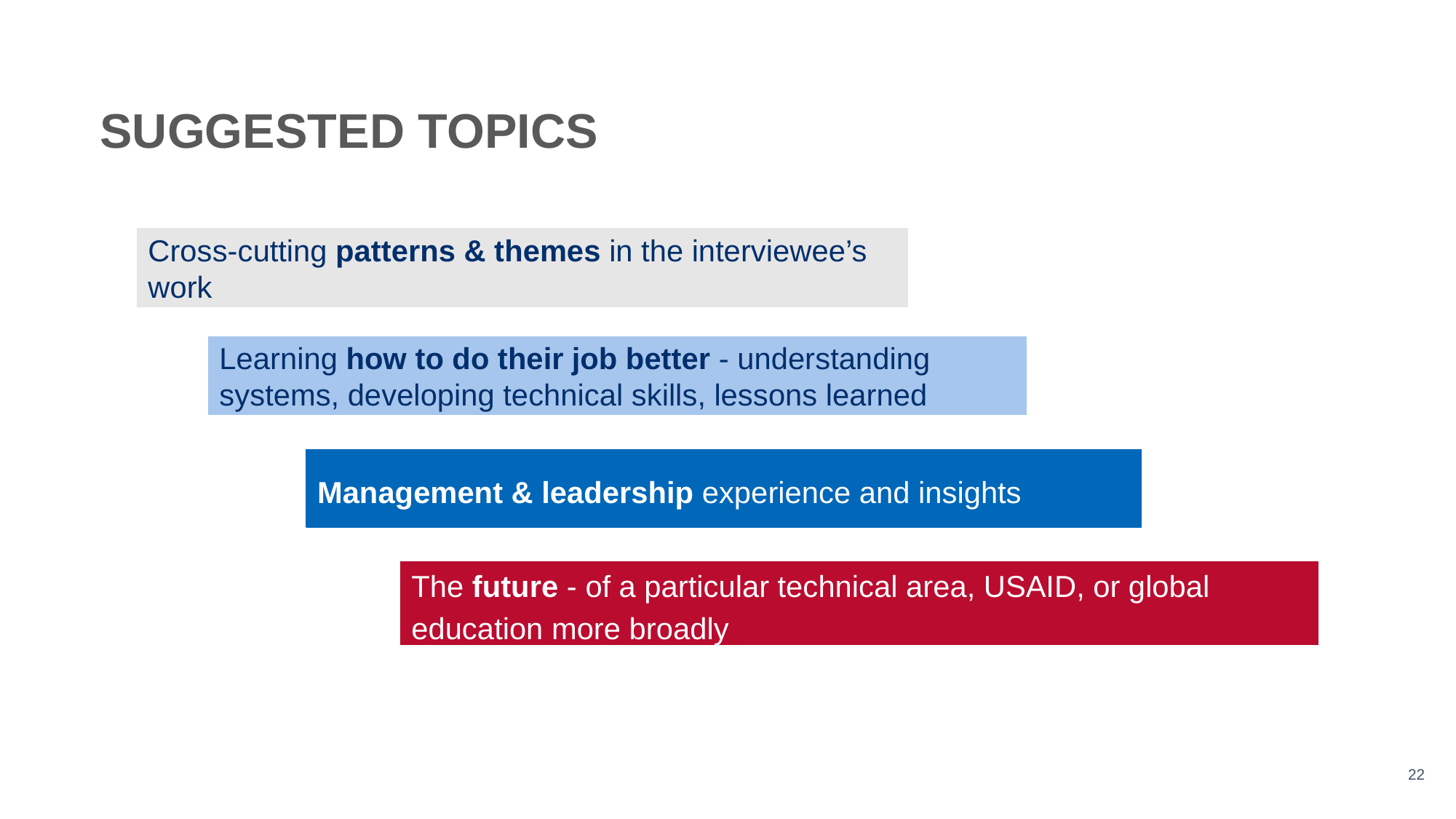

SUGGESTED TOPICS
Cross-cutting patterns & themes in the interviewee’s work
Learning how to do their job better - understanding systems, developing technical skills, lessons learned
Management & leadership experience and insights
The future - of a particular technical area, USAID, or global education more broadly
22